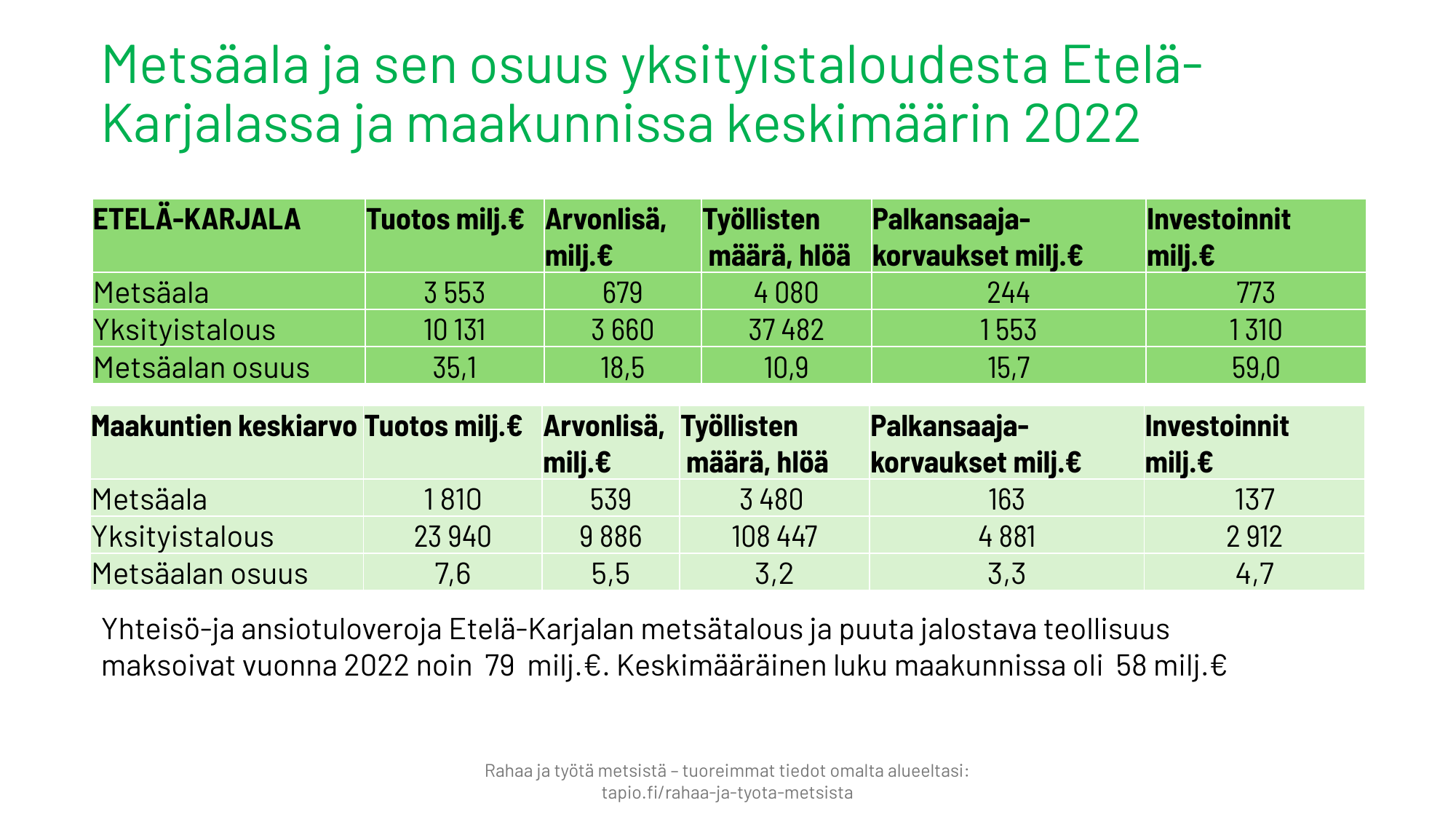

Metsäala ja sen osuus yksityistaloudesta Etelä-Karjalassa ja maakunnissa keskimäärin 2022
| ETELÄ-KARJALA | Tuotos milj.€ | Arvonlisä, milj.€ | Työllisten määrä, hlöä | Palkansaaja-korvaukset milj.€ | Investoinnit milj.€ |
| --- | --- | --- | --- | --- | --- |
| Metsäala | 3 553 | 679 | 4 080 | 244 | 773 |
| Yksityistalous | 10 131 | 3 660 | 37 482 | 1 553 | 1 310 |
| Metsäalan osuus | 35,1 | 18,5 | 10,9 | 15,7 | 59,0 |
| Maakuntien keskiarvo | Tuotos milj.€ | Arvonlisä, milj.€ | Työllisten määrä, hlöä | Palkansaaja-korvaukset milj.€ | Investoinnit milj.€ |
| --- | --- | --- | --- | --- | --- |
| Metsäala | 1 810 | 539 | 3 480 | 163 | 137 |
| Yksityistalous | 23 940 | 9 886 | 108 447 | 4 881 | 2 912 |
| Metsäalan osuus | 7,6 | 5,5 | 3,2 | 3,3 | 4,7 |
Yhteisö-ja ansiotuloveroja Etelä-Karjalan metsätalous ja puuta jalostava teollisuus maksoivat vuonna 2022 noin  79  milj.€. Keskimääräinen luku maakunnissa oli  58 milj.€
Rahaa ja työtä metsistä – tuoreimmat tiedot omalta alueeltasi: tapio.fi/rahaa-ja-tyota-metsista